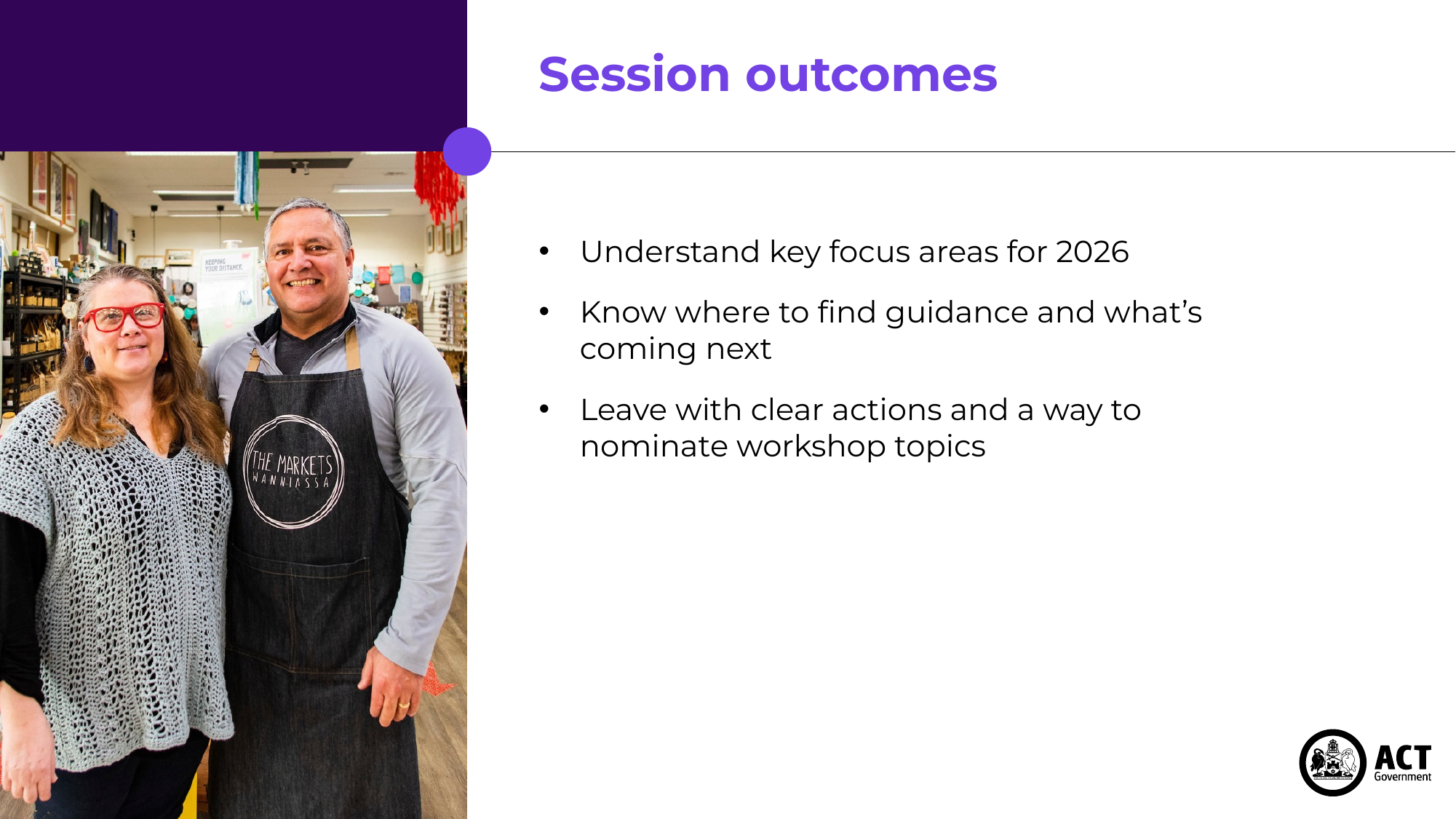

# Session outcomes
Understand key focus areas for 2026
Know where to find guidance and what’s coming next
Leave with clear actions and a way to nominate workshop topics